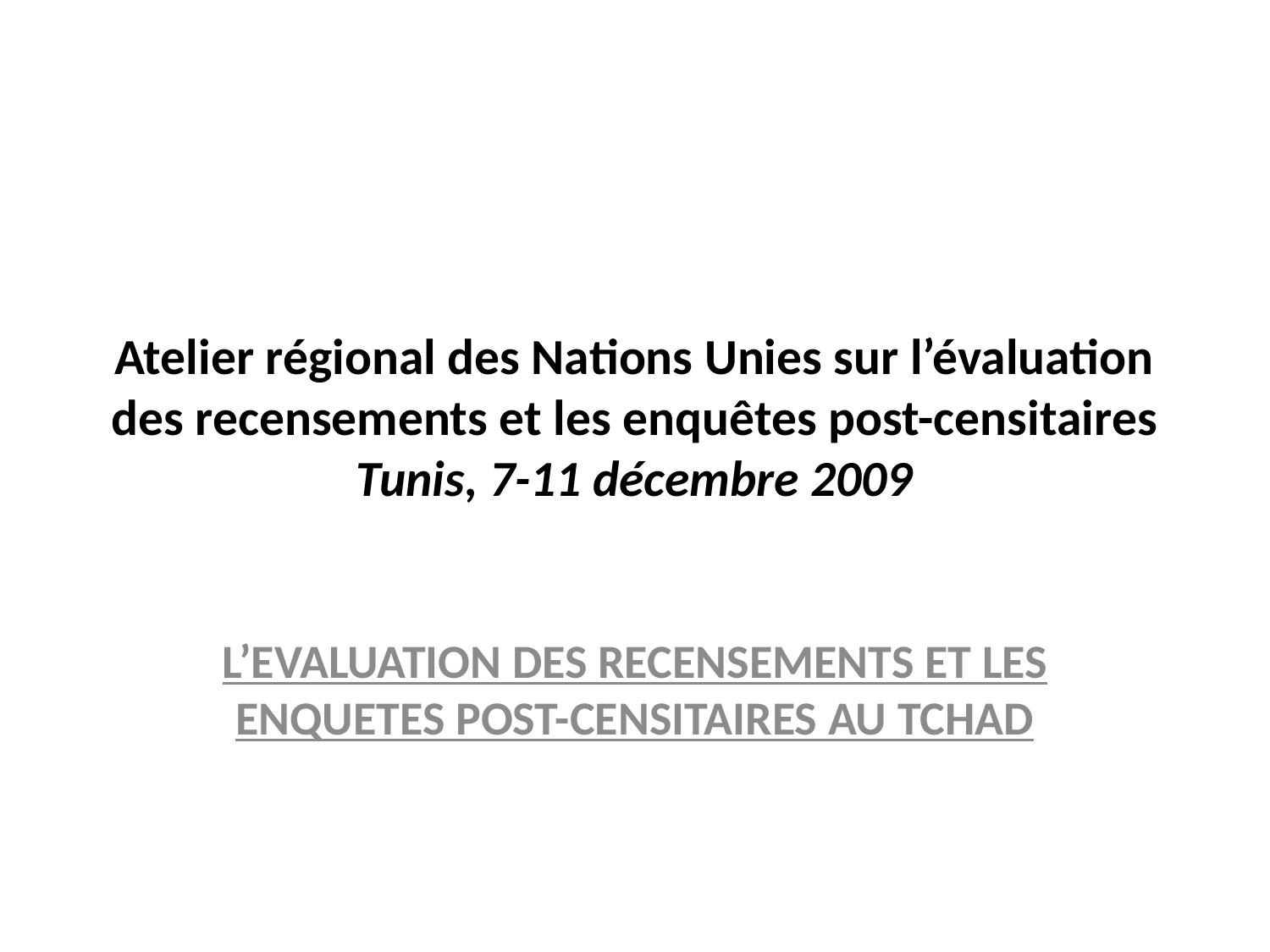

# Atelier régional des Nations Unies sur l’évaluation des recensements et les enquêtes post-censitaires Tunis, 7-11 décembre 2009
L’EVALUATION DES RECENSEmENTS ET LES ENQUETES POST-CENSITAIRES AU TCHAD